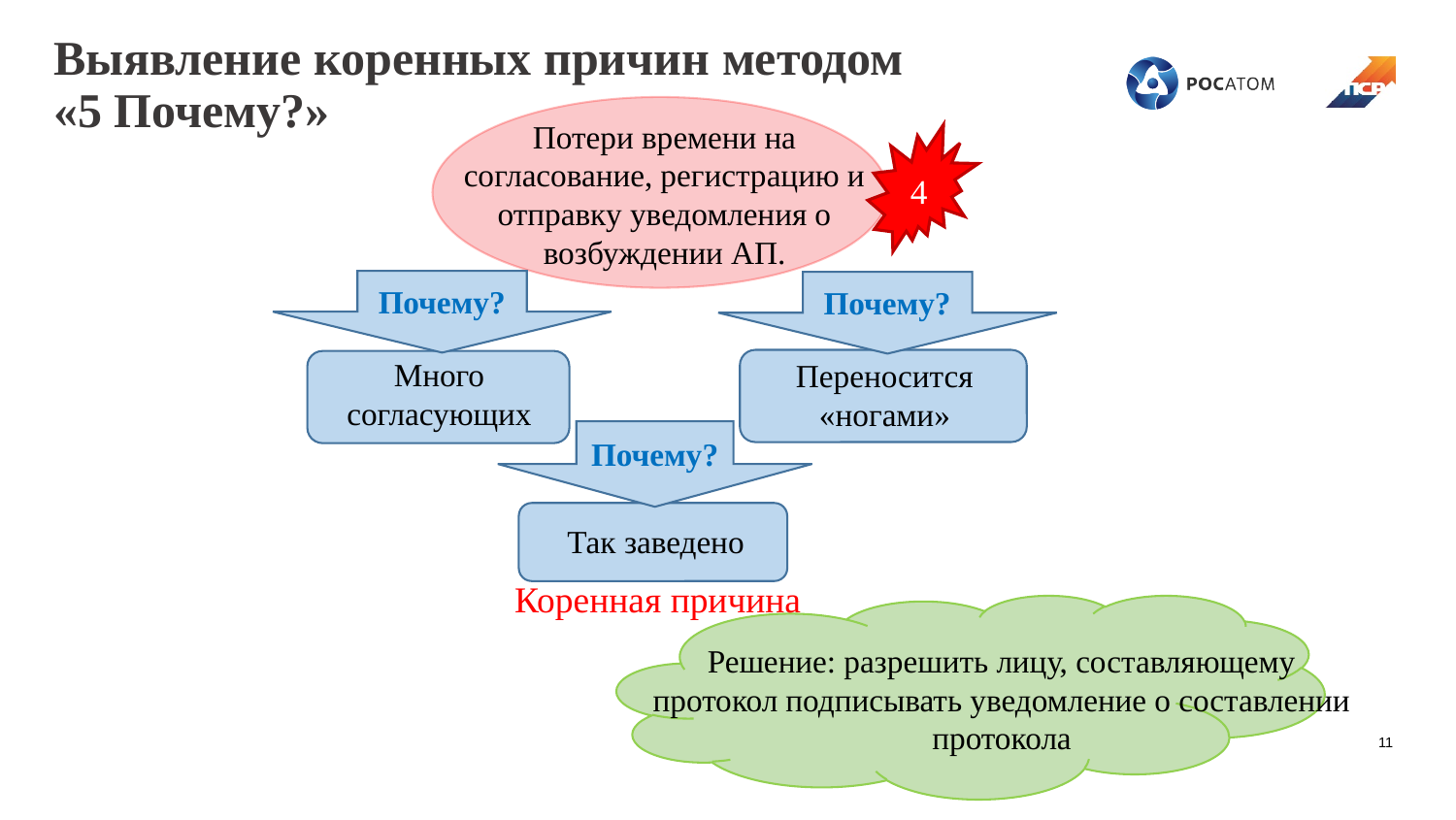

# Выявление коренных причин методом «5 Почему?»

Потери времени на согласование, регистрацию и отправку уведомления о возбуждении АП.
4
Почему?
Почему?
Много согласующих
Переносится «ногами»

Почему?

Так заведено
Коренная причина

Решение: разрешить лицу, составляющему протокол подписывать уведомление о составлении протокола